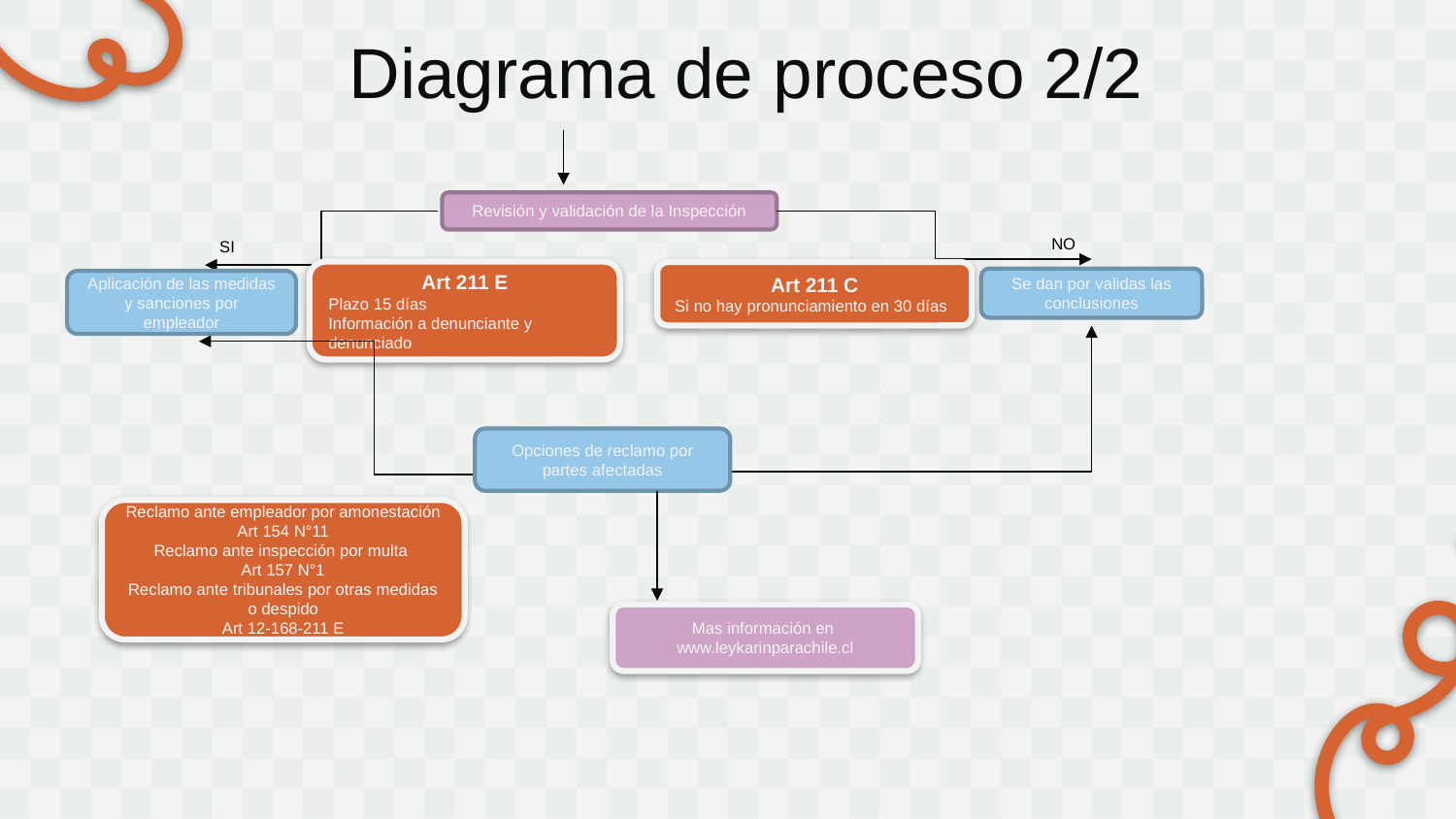

Diagrama de proceso 2/2
Revisión y validación de la Inspección
NO
SI
Art 211 E
Plazo 15 días
Información a denunciante y denunciado
Art 211 C
Si no hay pronunciamiento en 30 días
Se dan por validas las conclusiones
Aplicación de las medidas y sanciones por empleador
Opciones de reclamo por partes afectadas
Reclamo ante empleador por amonestación Art 154 N°11
Reclamo ante inspección por multa
Art 157 N°1
Reclamo ante tribunales por otras medidas o despido
Art 12-168-211 E
Mas información en
www.leykarinparachile.cl